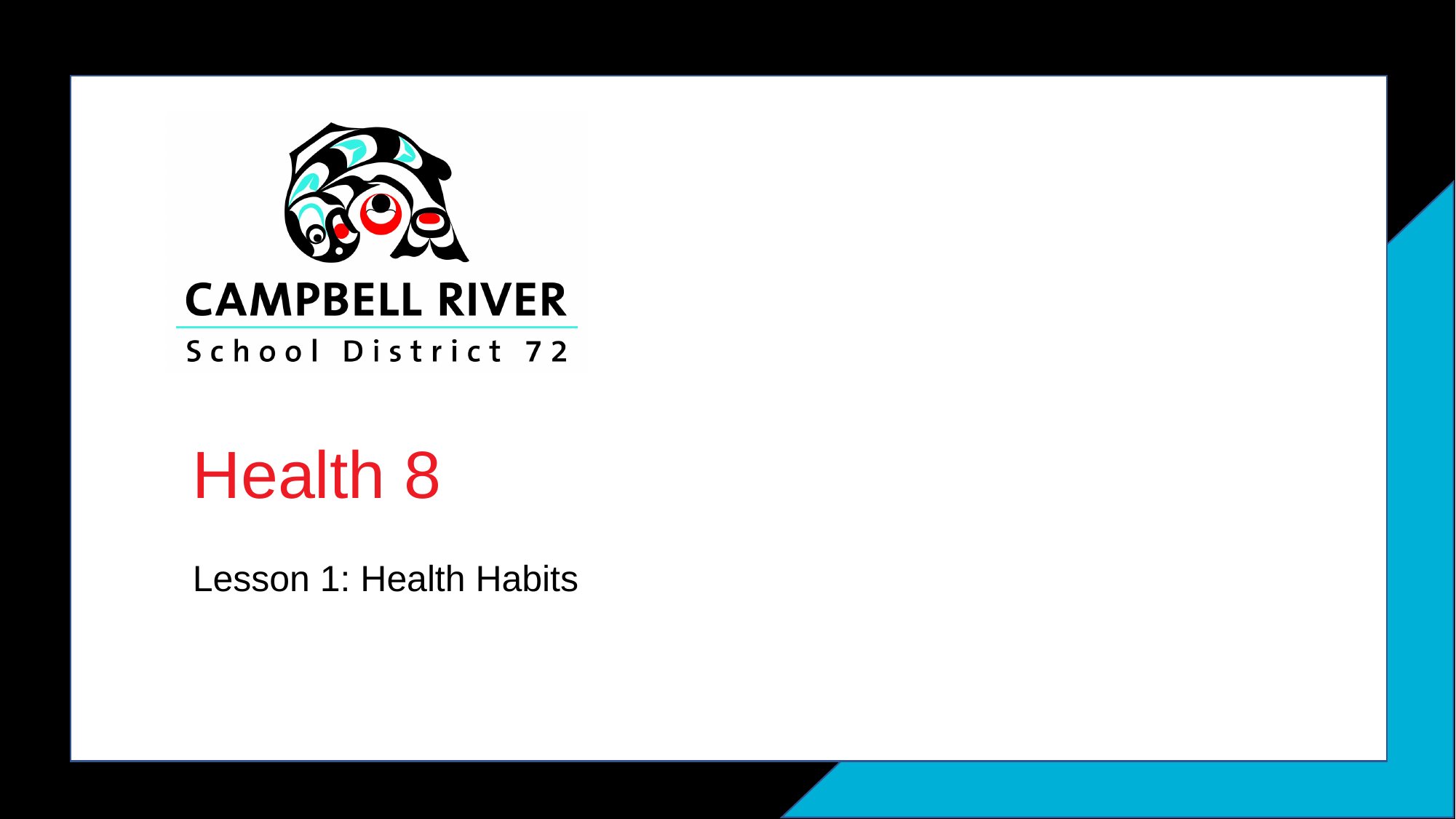

# Health 8
Lesson 1: Health Habits